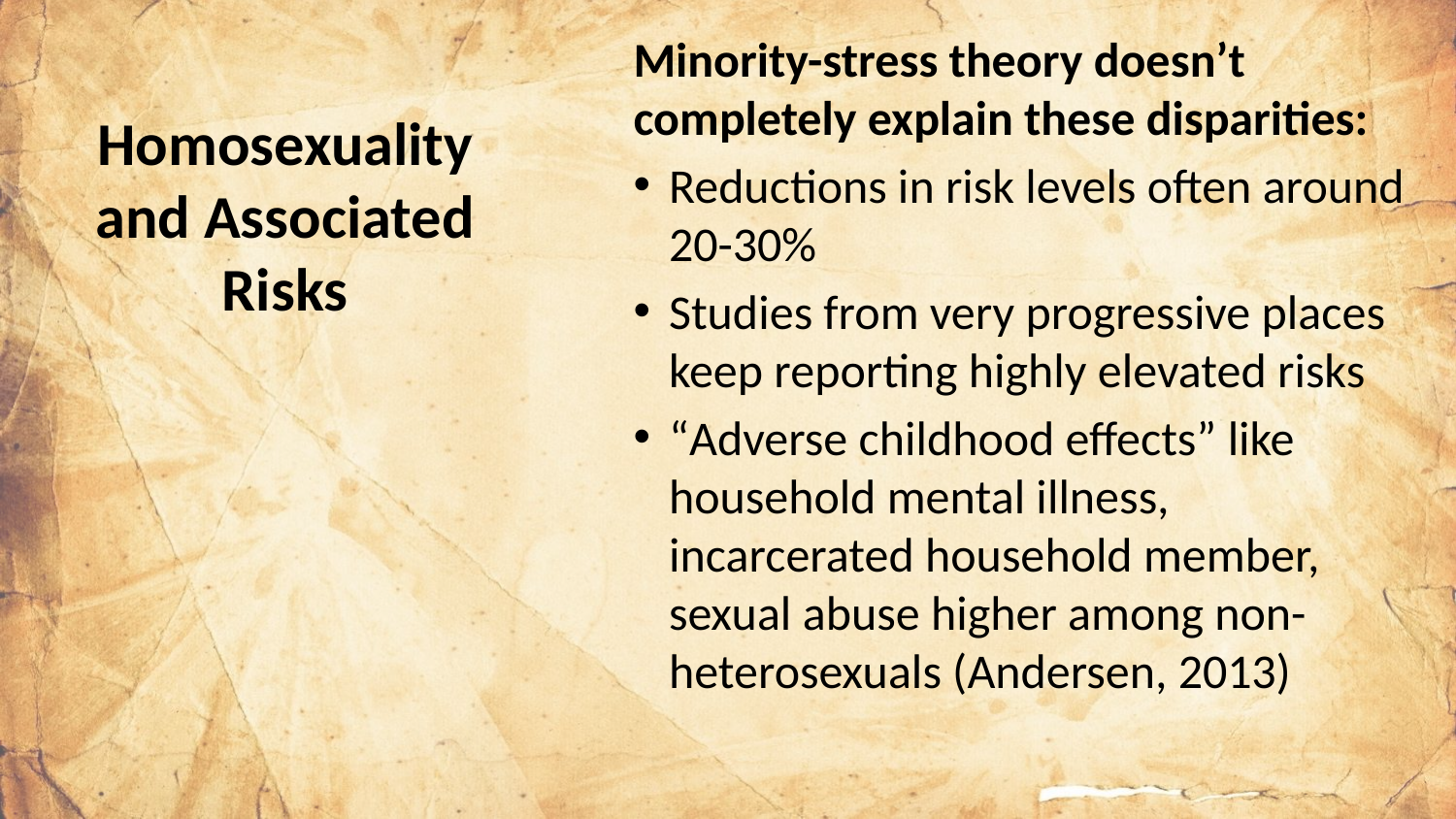

# Homosexuality and Associated Risks
Minority-stress theory doesn’t completely explain these disparities:
Reductions in risk levels often around 20-30%
Studies from very progressive places keep reporting highly elevated risks
“Adverse childhood effects” like household mental illness, incarcerated household member, sexual abuse higher among non-heterosexuals (Andersen, 2013)